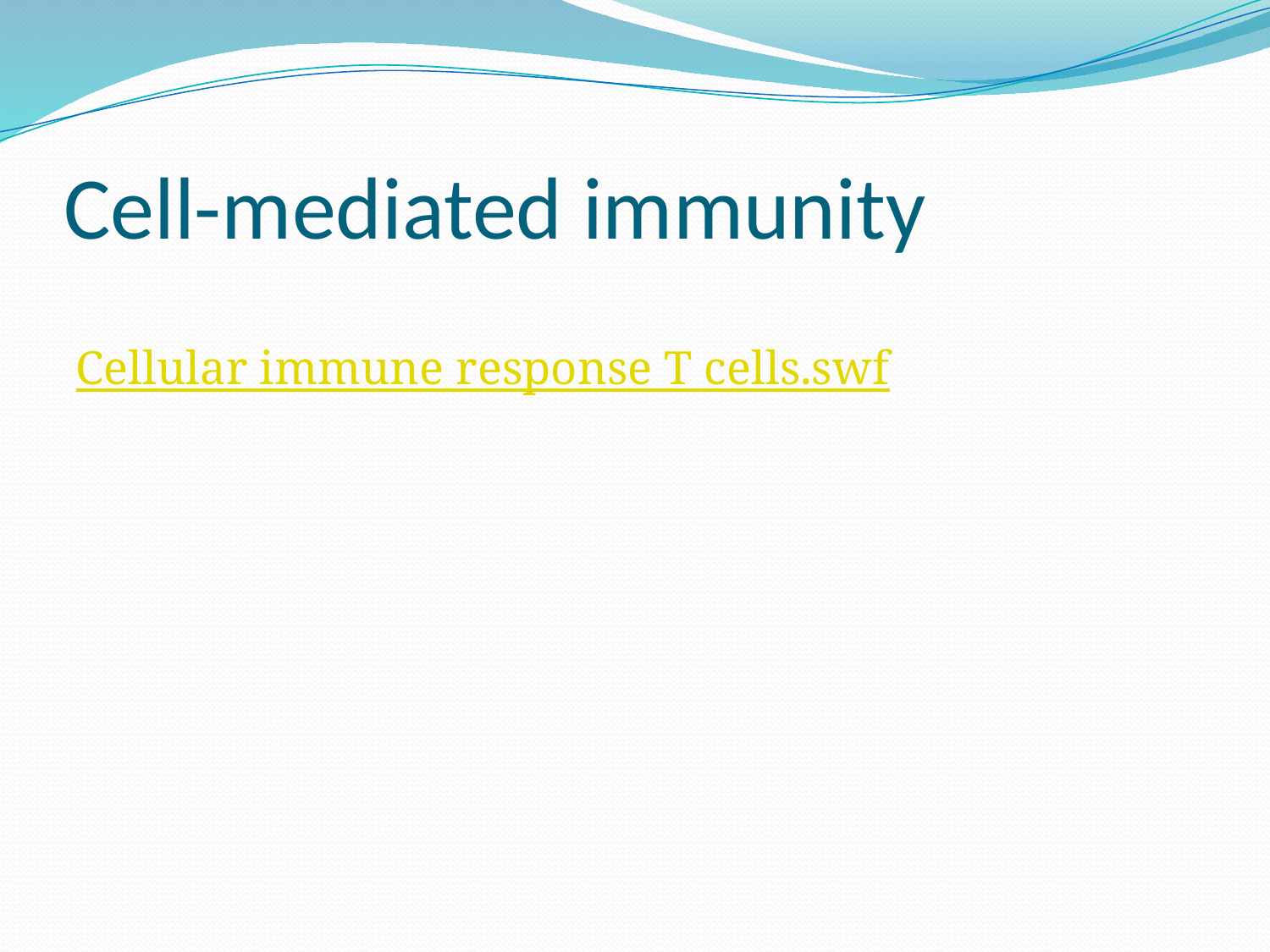

# Cell-mediated immunity

Cellular immune response T cells.swf